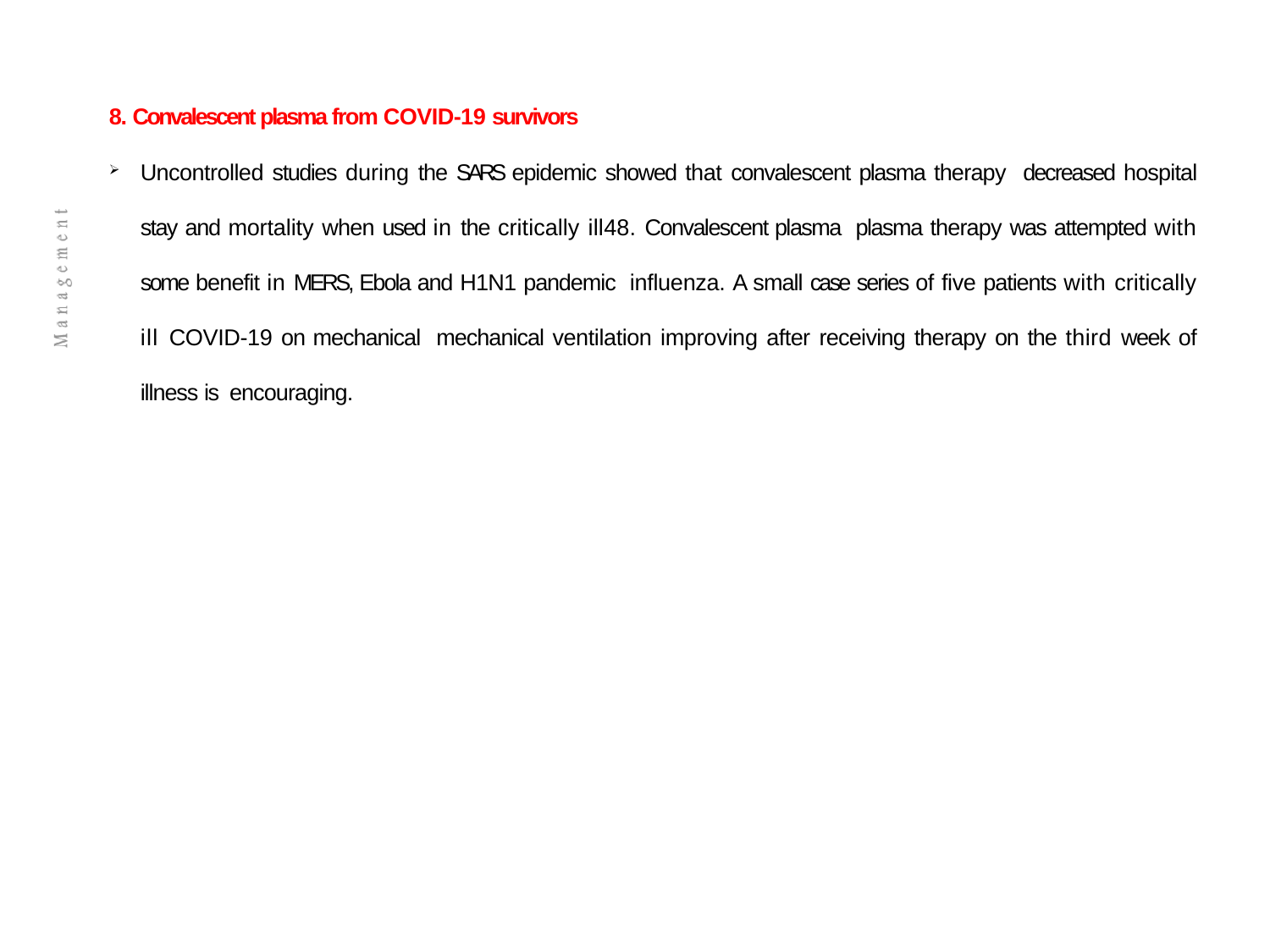

8. Convalescent plasma from COVID-19 survivors
Uncontrolled studies during the SARS epidemic showed that convalescent plasma therapy  decreased hospital stay and mortality when used in the critically ill48. Convalescent plasma  plasma therapy was attempted with some benefit in MERS, Ebola and H1N1 pandemic  influenza. A small case series of five patients with critically ill COVID-19 on mechanical  mechanical ventilation improving after receiving therapy on the third week of illness is  encouraging.